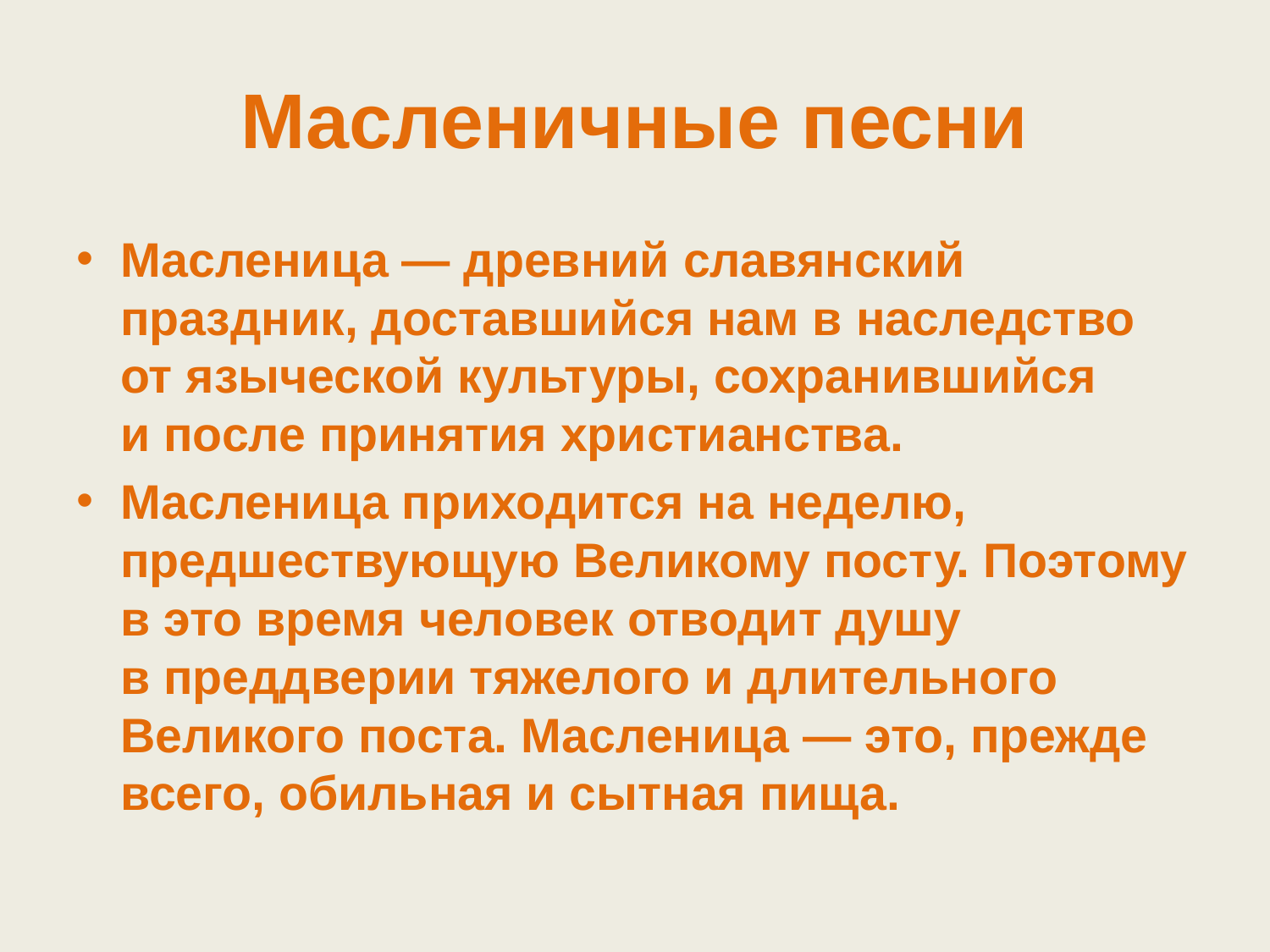

# Масленичные песни
Масленица — древний славянский праздник, доставшийся нам в наследство от языческой культуры, сохранившийся и после принятия христианства.
Масленица приходится на неделю, предшествующую Великому посту. Поэтому в это время человек отводит душу в преддверии тяжелого и длительного Великого поста. Масленица — это, прежде всего, обильная и сытная пища.